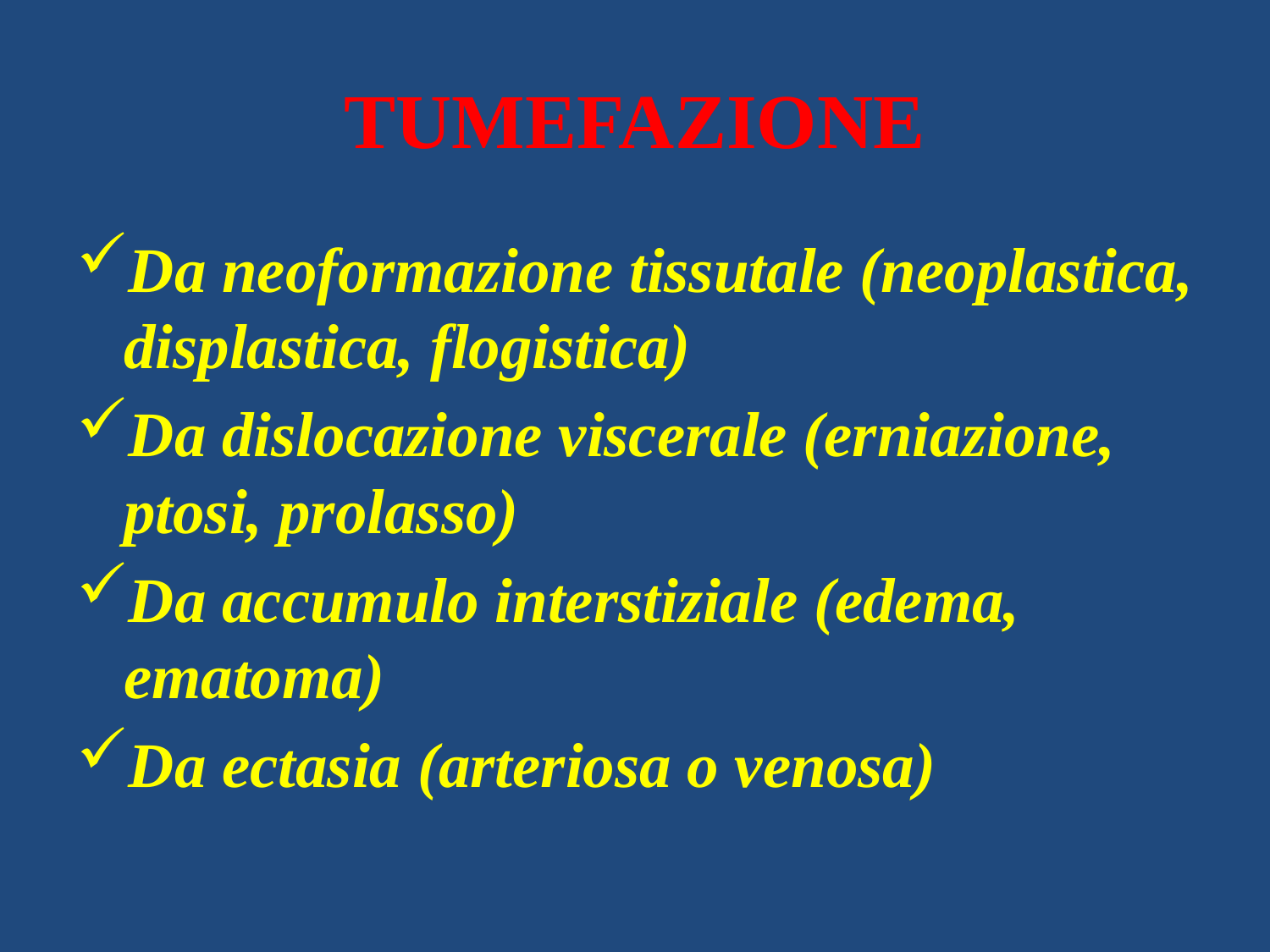

# TUMEFAZIONE
Da neoformazione tissutale (neoplastica, displastica, flogistica)
Da dislocazione viscerale (erniazione, ptosi, prolasso)
Da accumulo interstiziale (edema, ematoma)
Da ectasia (arteriosa o venosa)